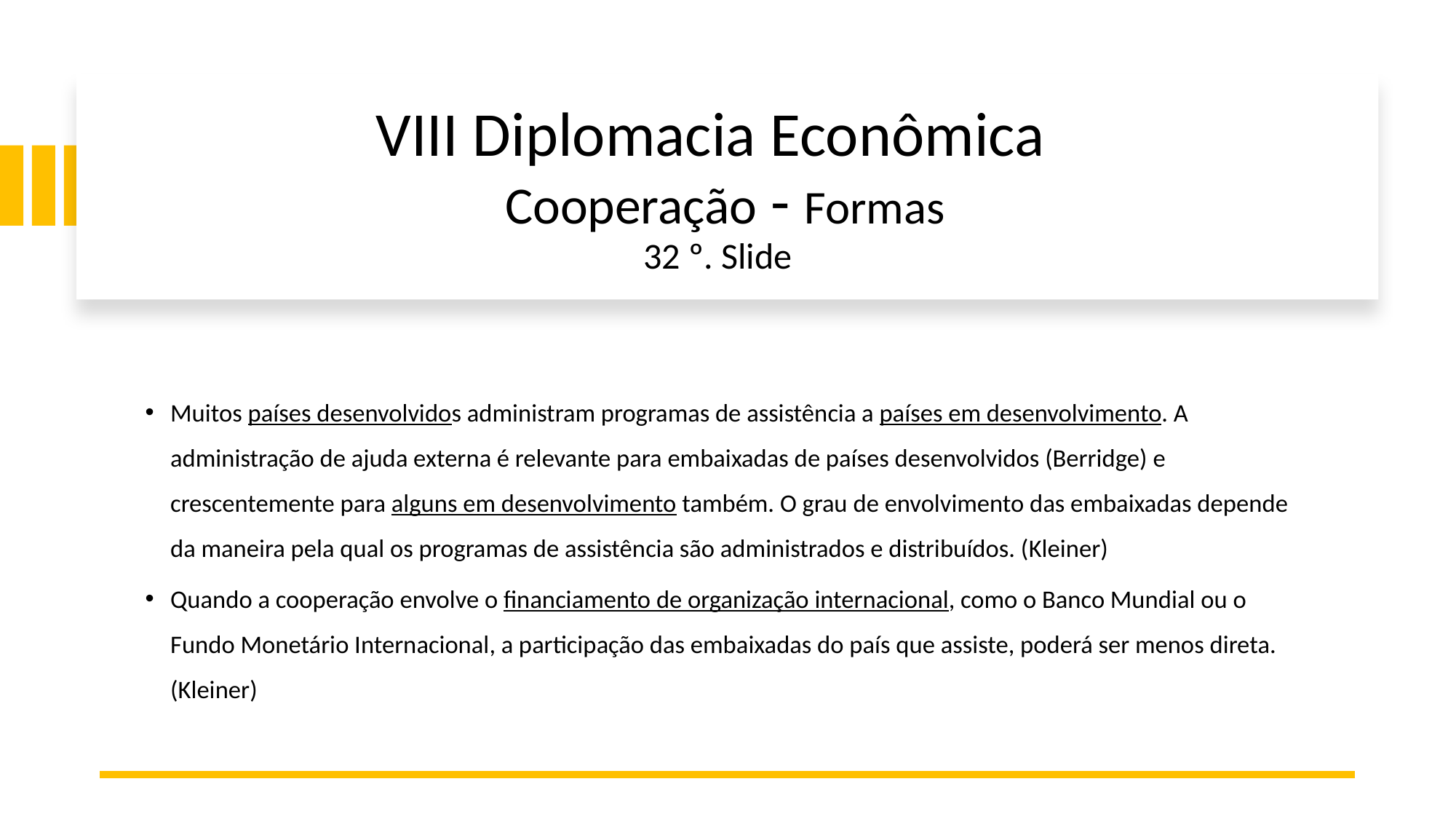

# VIII Diplomacia Econômica Cooperação - Formas 32 º. Slide

Muitos países desenvolvidos administram programas de assistência a países em desenvolvimento. A administração de ajuda externa é relevante para embaixadas de países desenvolvidos (Berridge) e crescentemente para alguns em desenvolvimento também. O grau de envolvimento das embaixadas depende da maneira pela qual os programas de assistência são administrados e distribuídos. (Kleiner)
Quando a cooperação envolve o financiamento de organização internacional, como o Banco Mundial ou o Fundo Monetário Internacional, a participação das embaixadas do país que assiste, poderá ser menos direta. (Kleiner)